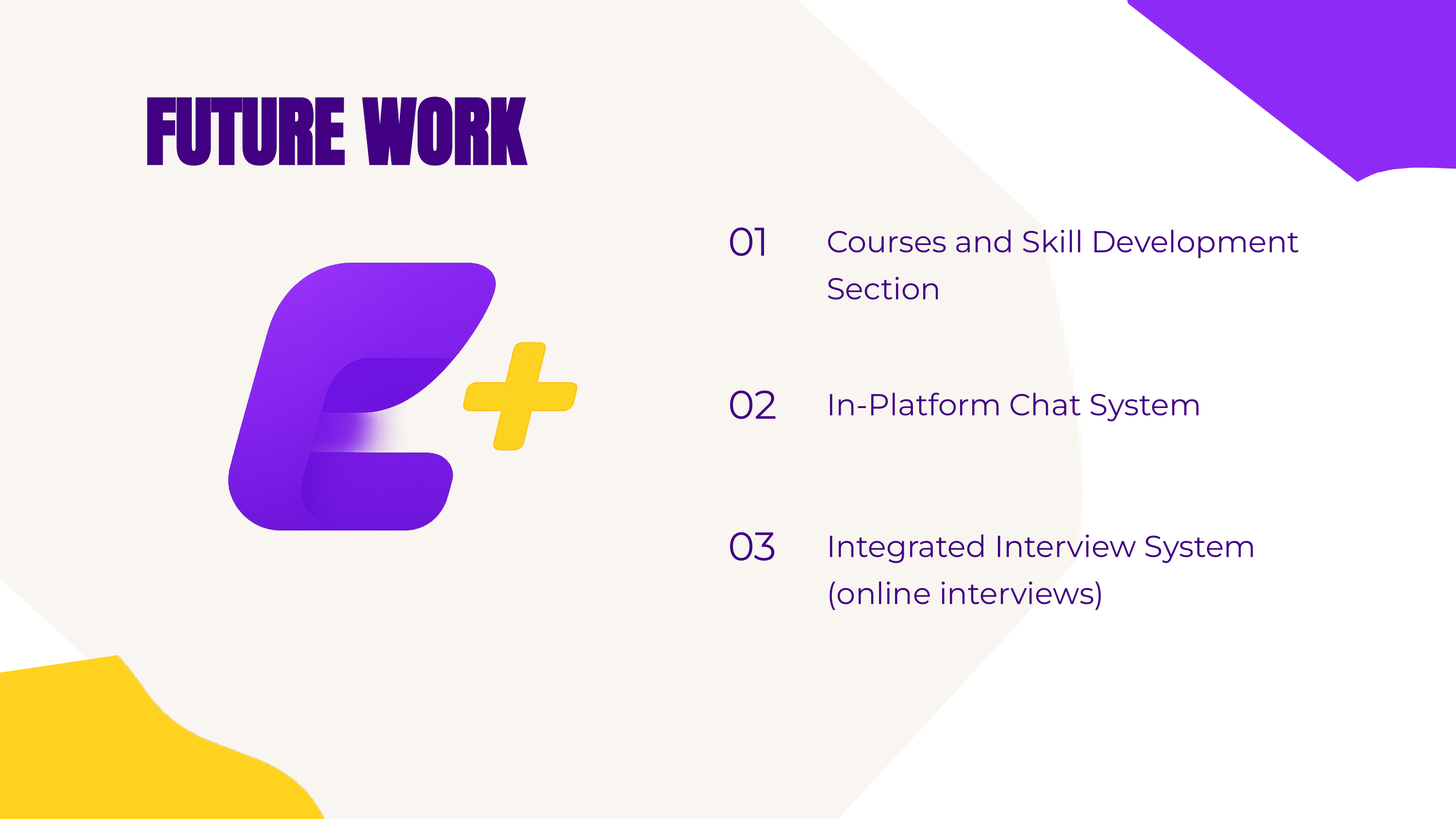

FUTURE WORK

01
Courses and Skill Development Section
02
In-Platform Chat System

03
Integrated Interview System (online interviews)